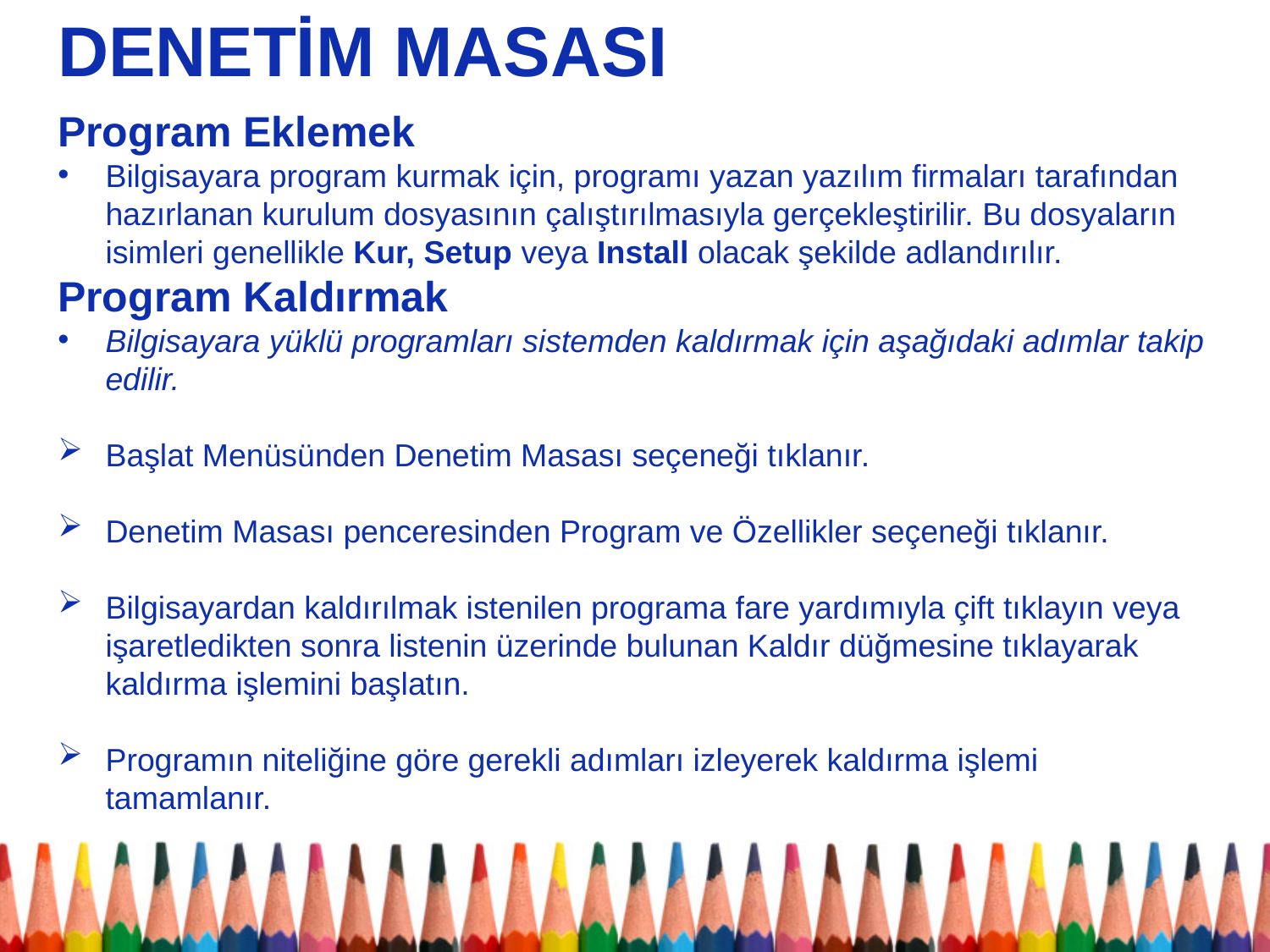

DENETİM MASASI
Program Eklemek
Bilgisayara program kurmak için, programı yazan yazılım firmaları tarafından hazırlanan kurulum dosyasının çalıştırılmasıyla gerçekleştirilir. Bu dosyaların isimleri genellikle Kur, Setup veya Install olacak şekilde adlandırılır.
Program Kaldırmak
Bilgisayara yüklü programları sistemden kaldırmak için aşağıdaki adımlar takip edilir.

Başlat Menüsünden Denetim Masası seçeneği tıklanır.

Denetim Masası penceresinden Program ve Özellikler seçeneği tıklanır.

Bilgisayardan kaldırılmak istenilen programa fare yardımıyla çift tıklayın veya işaretledikten sonra listenin üzerinde bulunan Kaldır düğmesine tıklayarak kaldırma işlemini başlatın.

Programın niteliğine göre gerekli adımları izleyerek kaldırma işlemi tamamlanır.